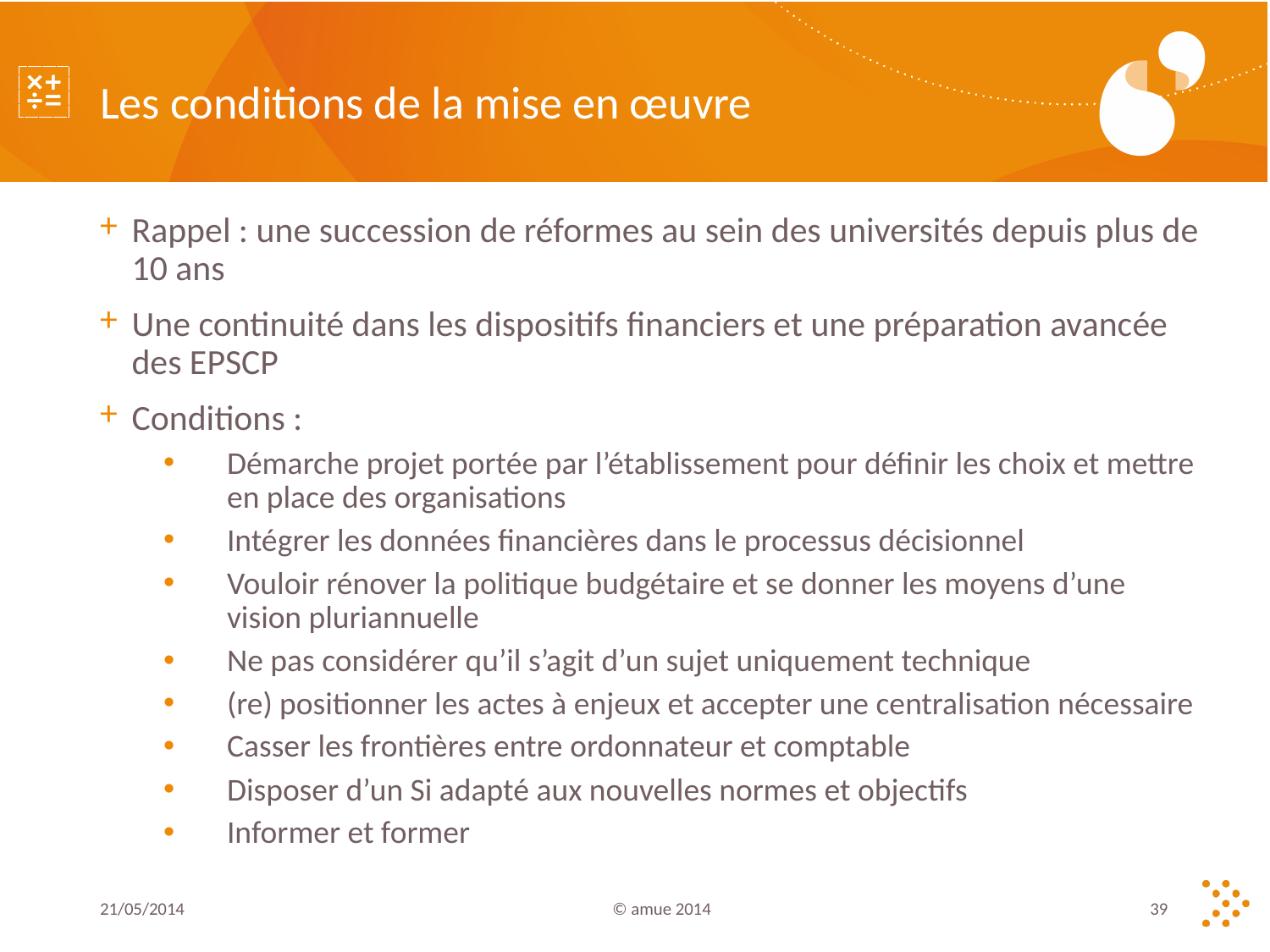

# Les conditions de la mise en œuvre
Rappel : une succession de réformes au sein des universités depuis plus de 10 ans
Une continuité dans les dispositifs financiers et une préparation avancée des EPSCP
Conditions :
Démarche projet portée par l’établissement pour définir les choix et mettre en place des organisations
Intégrer les données financières dans le processus décisionnel
Vouloir rénover la politique budgétaire et se donner les moyens d’une vision pluriannuelle
Ne pas considérer qu’il s’agit d’un sujet uniquement technique
(re) positionner les actes à enjeux et accepter une centralisation nécessaire
Casser les frontières entre ordonnateur et comptable
Disposer d’un Si adapté aux nouvelles normes et objectifs
Informer et former
21/05/2014
© amue 2014
39